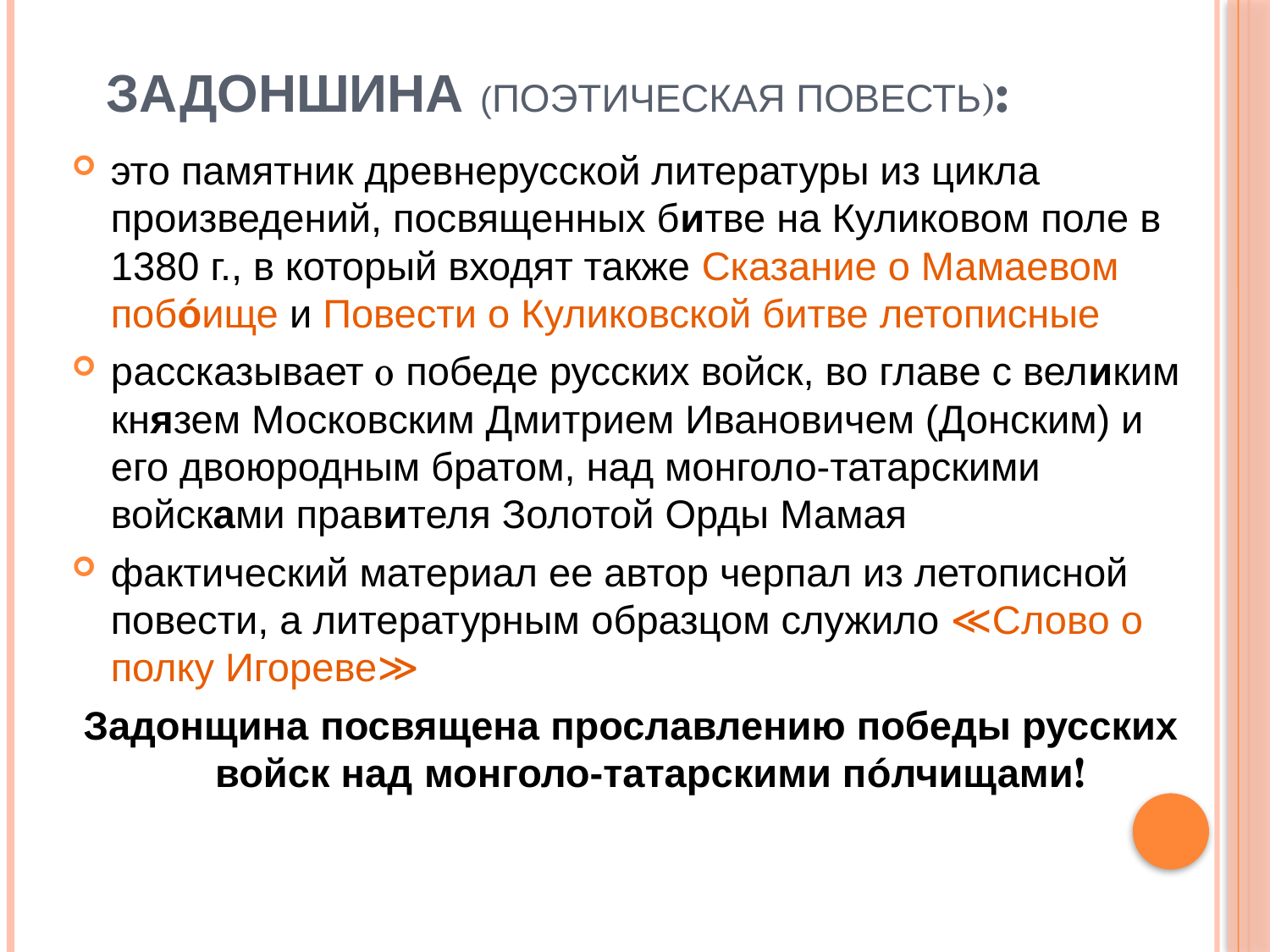

# Задоншина (поэтическая повесть):
это памятник древнерусской литературы из цикла произведений, посвященных битве на Куликовом поле в 1380 г., в который входят также Сказание о Мамаевом побóище и Повести о Куликовской битве летописные
pассказывает o победе русских войск, во главе с великим князем Московским Дмитрием Ивановичем (Донским) и его двоюродным братом, над монголо-татарскими войсками правителя Золотой Орды Мамая
фактический материал ее автор черпал из летописной повести, а литературным образцом служило ≪Слово о полку Игореве≫
Задонщина посвящена прославлению победы русских войск над монголо-татарскими пóлчищами!